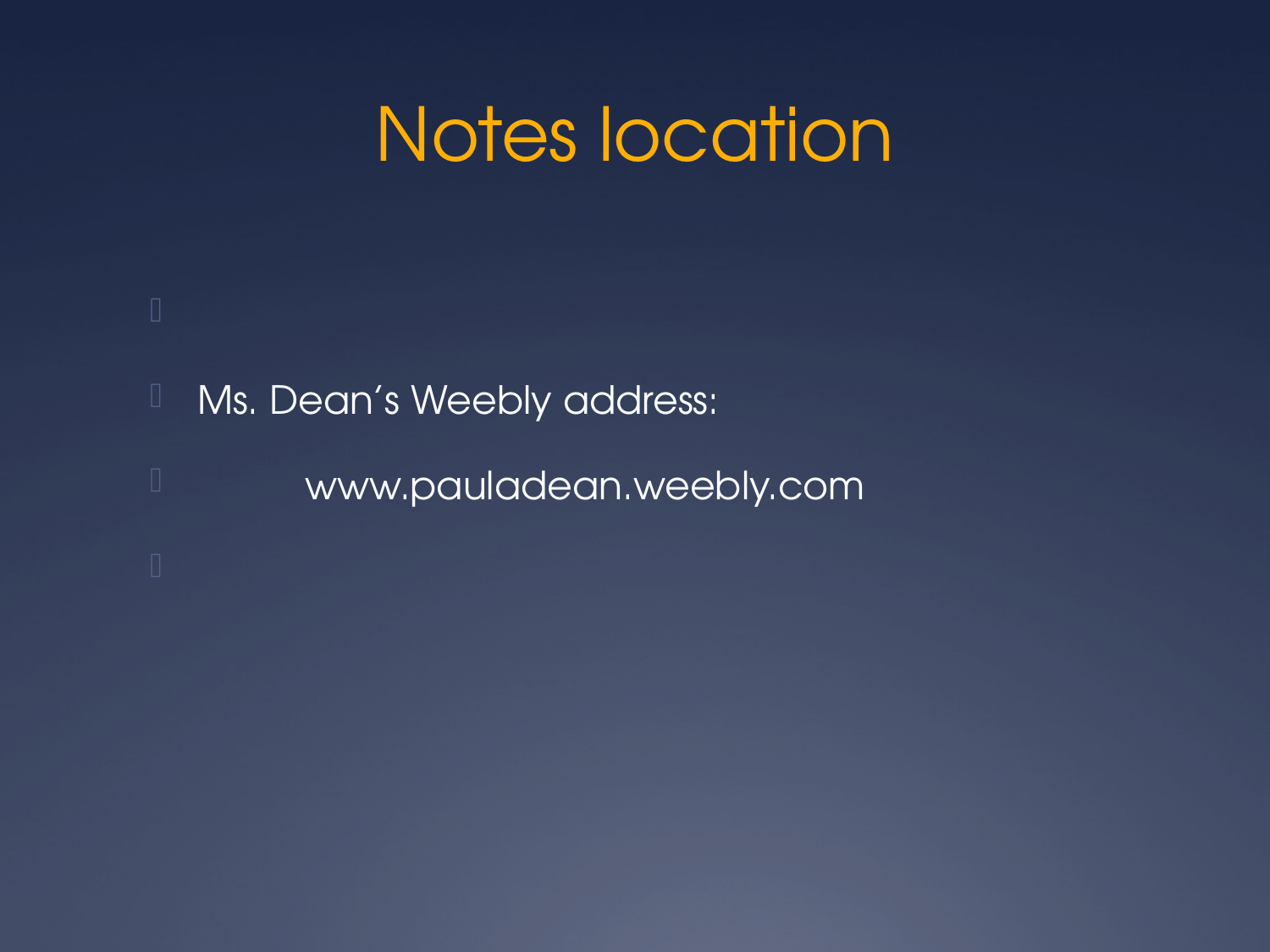

# Notes location

Ms. Dean’s Weebly address:
          www.pauladean.weebly.com